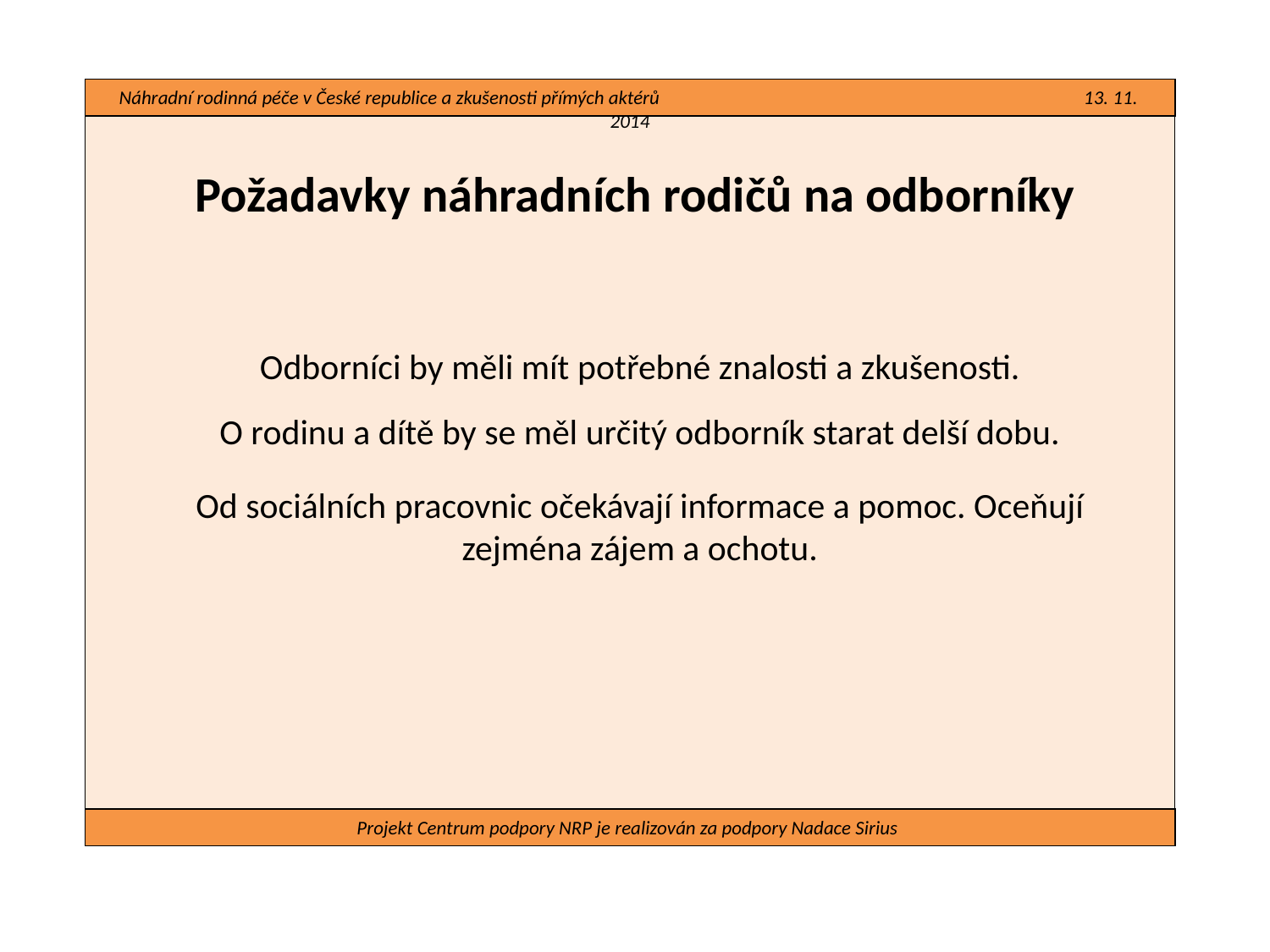

Náhradní rodinná péče v České republice a zkušenosti přímých aktérů                                                                                                13. 11. 2014
#
Požadavky náhradních rodičů na odborníky
Odborníci by měli mít potřebné znalosti a zkušenosti.
O rodinu a dítě by se měl určitý odborník starat delší dobu.
Od sociálních pracovnic očekávají informace a pomoc. Oceňují zejména zájem a ochotu.
Projekt Centrum podpory NRP je realizován za podpory Nadace Sirius